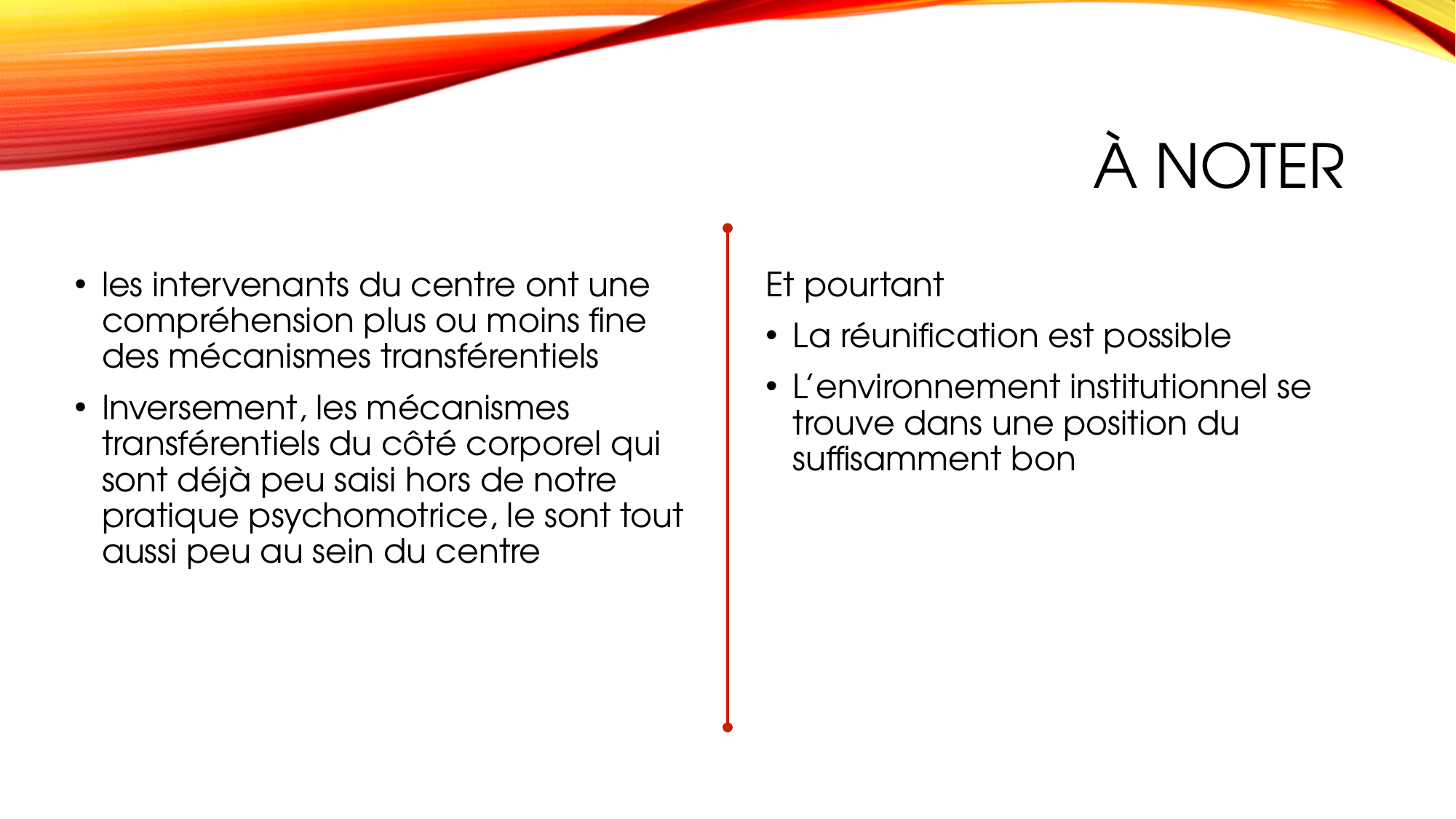

# à noter
les intervenants du centre ont une compréhension plus ou moins fine des mécanismes transférentiels
Inversement, les mécanismes transférentiels du côté corporel qui sont déjà peu saisi hors de notre pratique psychomotrice, le sont tout aussi peu au sein du centre
Et pourtant
La réunification est possible
L’environnement institutionnel se trouve dans une position du suffisamment bon